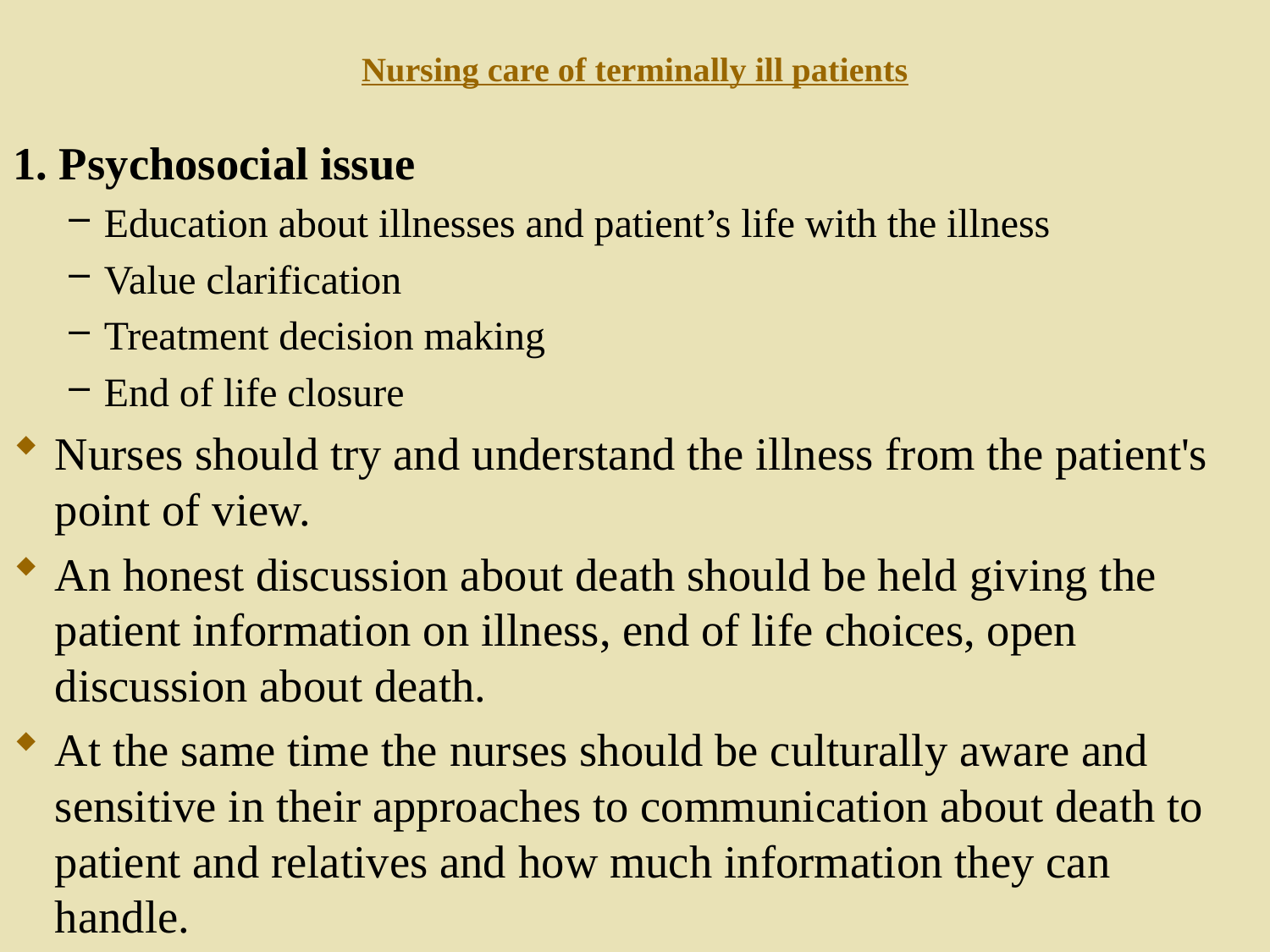

# Nursing care of terminally ill patients
1. Psychosocial issue
Education about illnesses and patient’s life with the illness
Value clarification
Treatment decision making
End of life closure
Nurses should try and understand the illness from the patient's point of view.
An honest discussion about death should be held giving the patient information on illness, end of life choices, open discussion about death.
At the same time the nurses should be culturally aware and sensitive in their approaches to communication about death to patient and relatives and how much information they can handle.
135